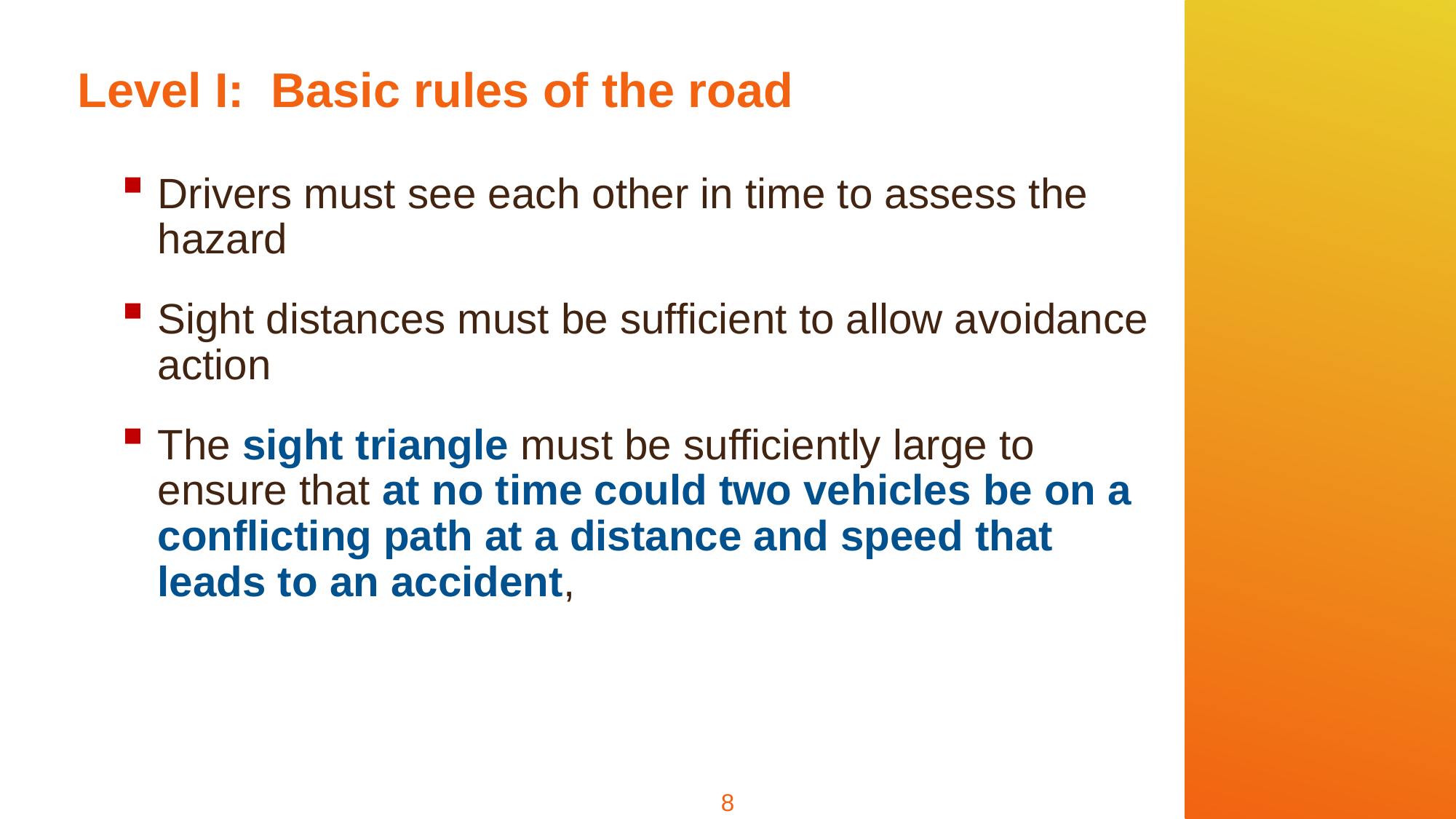

# Level I:  Basic rules of the road
Drivers must see each other in time to assess the hazard
Sight distances must be sufficient to allow avoidance action
The sight triangle must be sufficiently large to ensure that at no time could two vehicles be on a conflicting path at a distance and speed that leads to an accident,